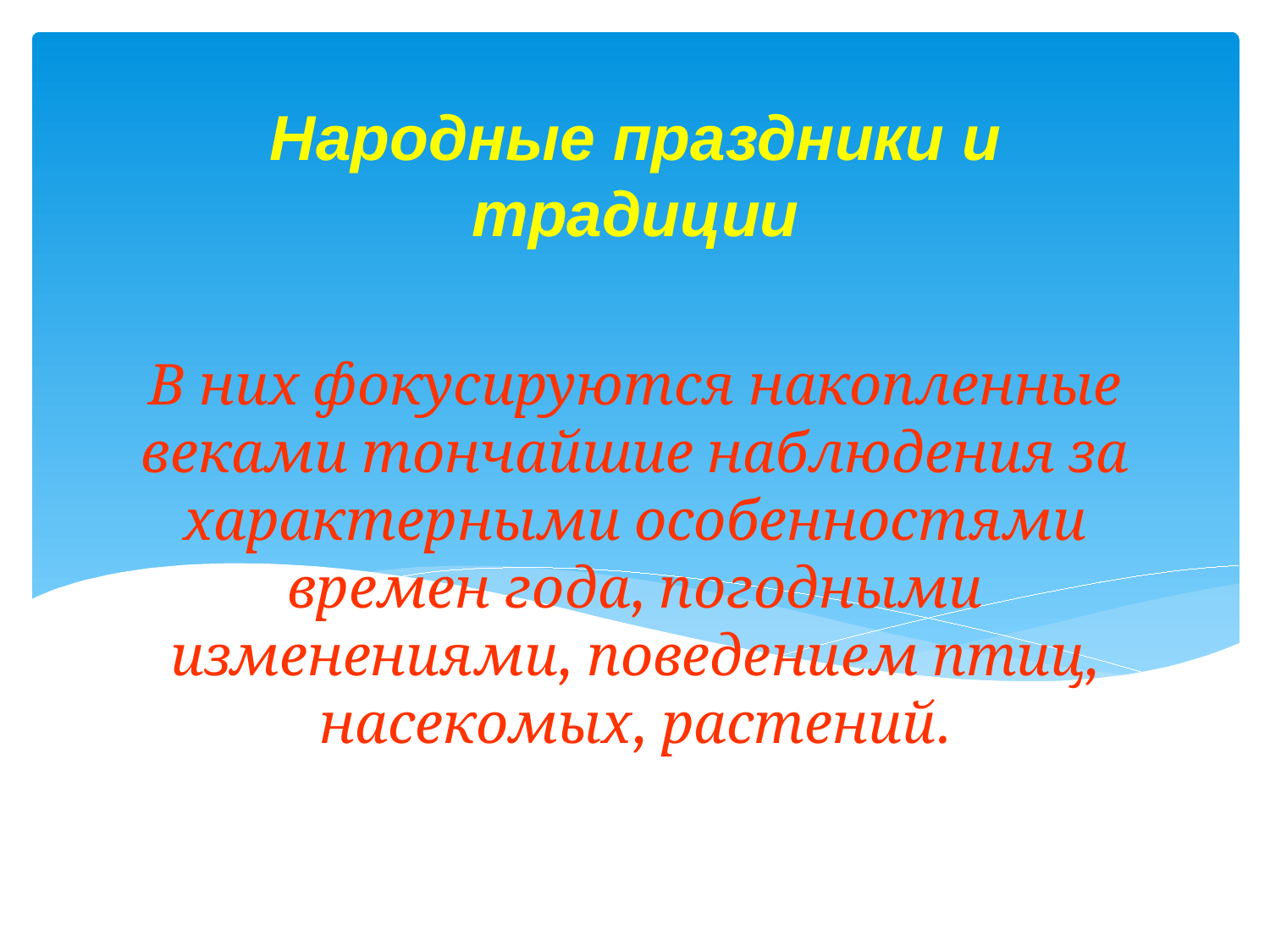

Народные праздники и традиции
# В них фокусируются накопленные веками тончайшие наблюдения за характерными особенностями времен года, погодными изменениями, поведением птиц, насекомых, растений.